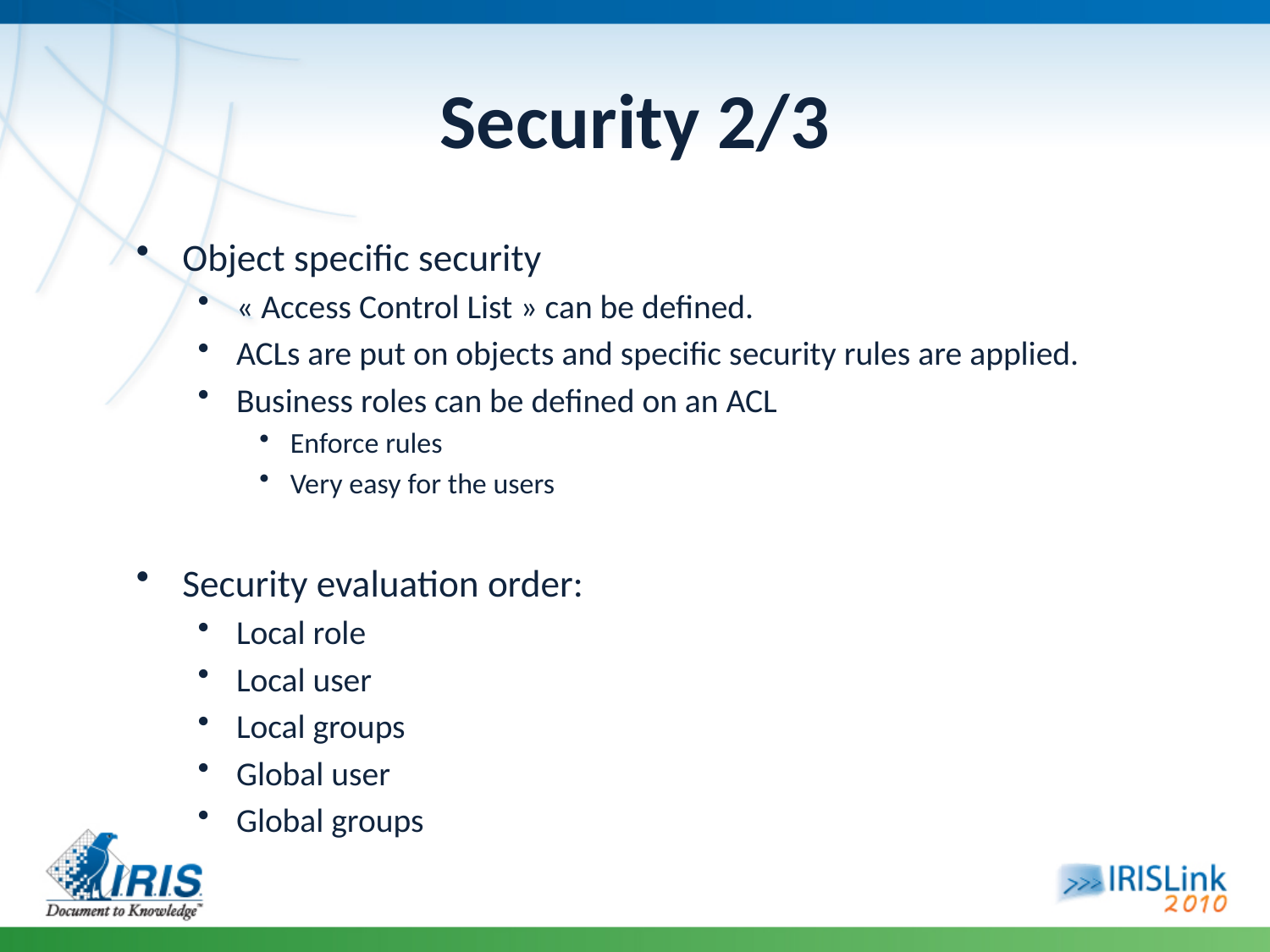

# Security 2/3
Object specific security
« Access Control List » can be defined.
ACLs are put on objects and specific security rules are applied.
Business roles can be defined on an ACL
Enforce rules
Very easy for the users

Security evaluation order:
Local role
Local user
Local groups
Global user
Global groups